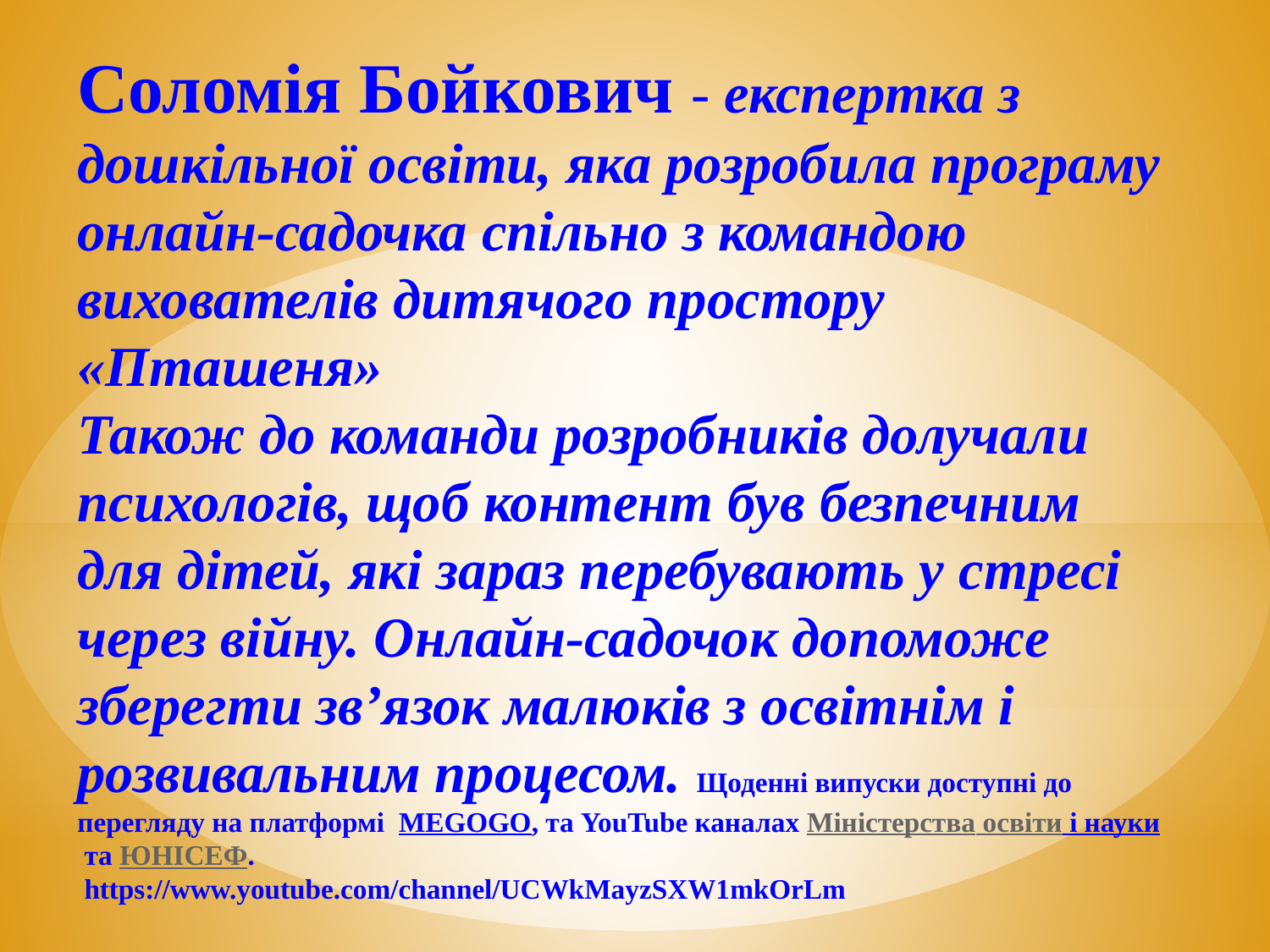

Соломія Бойкович - експертка з дошкільної освіти, яка розробила програму онлайн-садочка спільно з командою вихователів дитячого простору «Пташеня»
Також до команди розробників долучали психологів, щоб контент був безпечним для дітей, які зараз перебувають у стресі через війну. Онлайн-садочок допоможе зберегти зв’язок малюків з освітнім і розвивальним процесом. Щоденні випуски доступні до перегляду на платформі  MEGOGO, та YouTube каналах Міністерства освіти і науки та ЮНІСЕФ.
 https://www.youtube.com/channel/UCWkMayzSXW1mkOrLm